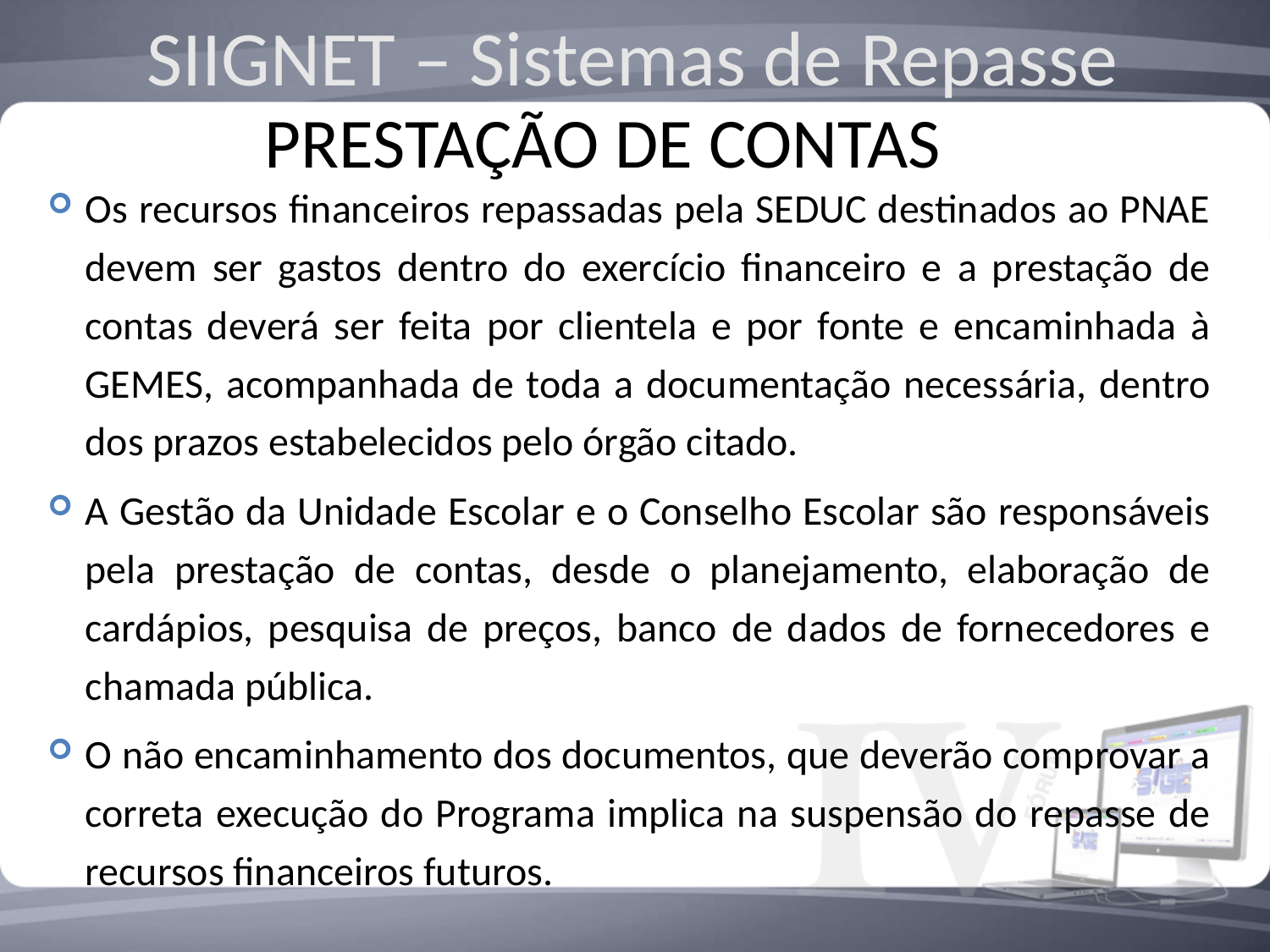

SIIGNET – Sistemas de Repasse
PRESTAÇÃO DE CONTAS
Os recursos financeiros repassadas pela SEDUC destinados ao PNAE devem ser gastos dentro do exercício financeiro e a prestação de contas deverá ser feita por clientela e por fonte e encaminhada à GEMES, acompanhada de toda a documentação necessária, dentro dos prazos estabelecidos pelo órgão citado.
A Gestão da Unidade Escolar e o Conselho Escolar são responsáveis pela prestação de contas, desde o planejamento, elaboração de cardápios, pesquisa de preços, banco de dados de fornecedores e chamada pública.
O não encaminhamento dos documentos, que deverão comprovar a correta execução do Programa implica na suspensão do repasse de recursos financeiros futuros.